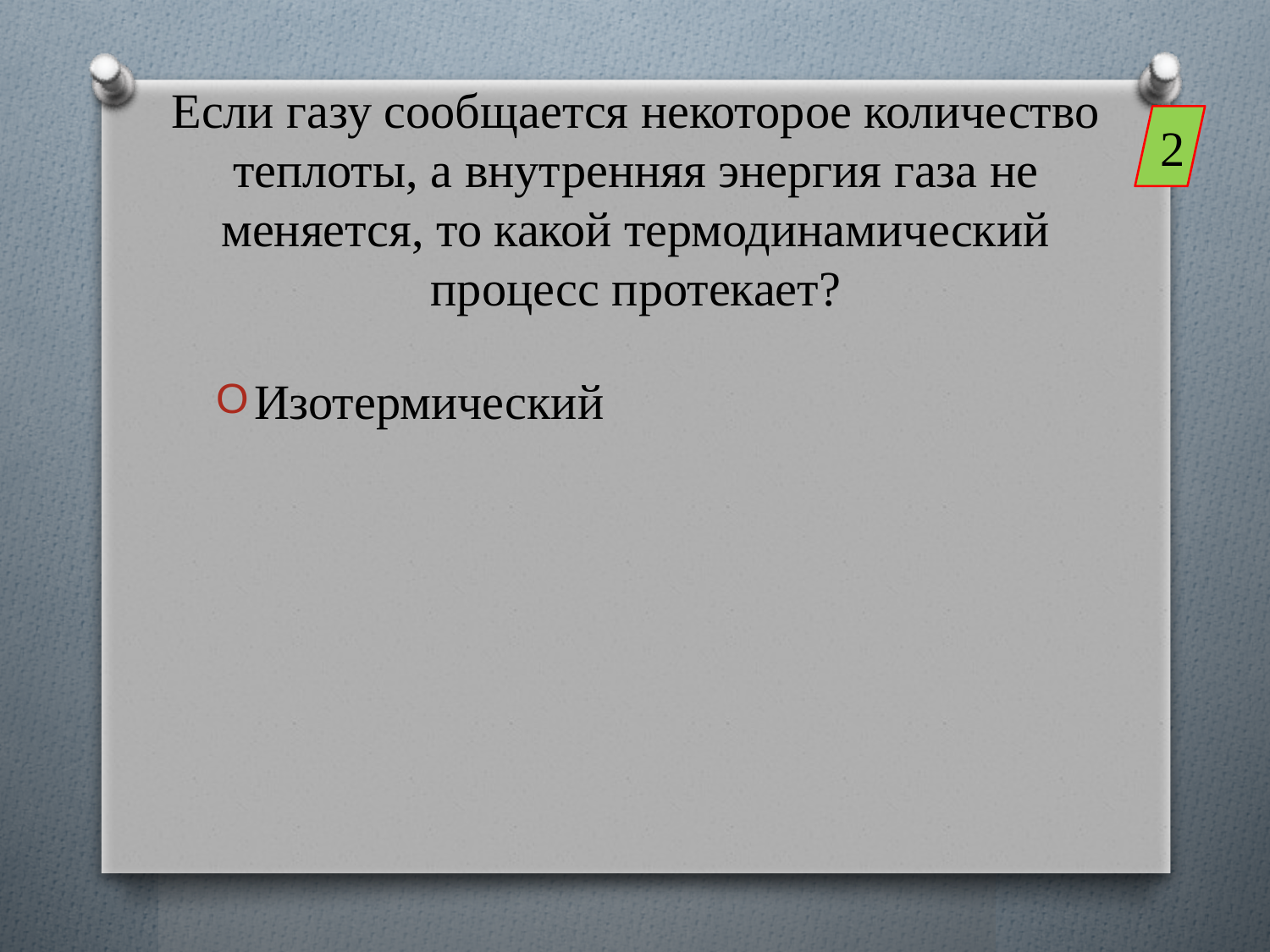

2
# Если газу сообщается некоторое количество теплоты, а внутренняя энергия газа не меняется, то какой термодинамический процесс протекает?

Изотермический